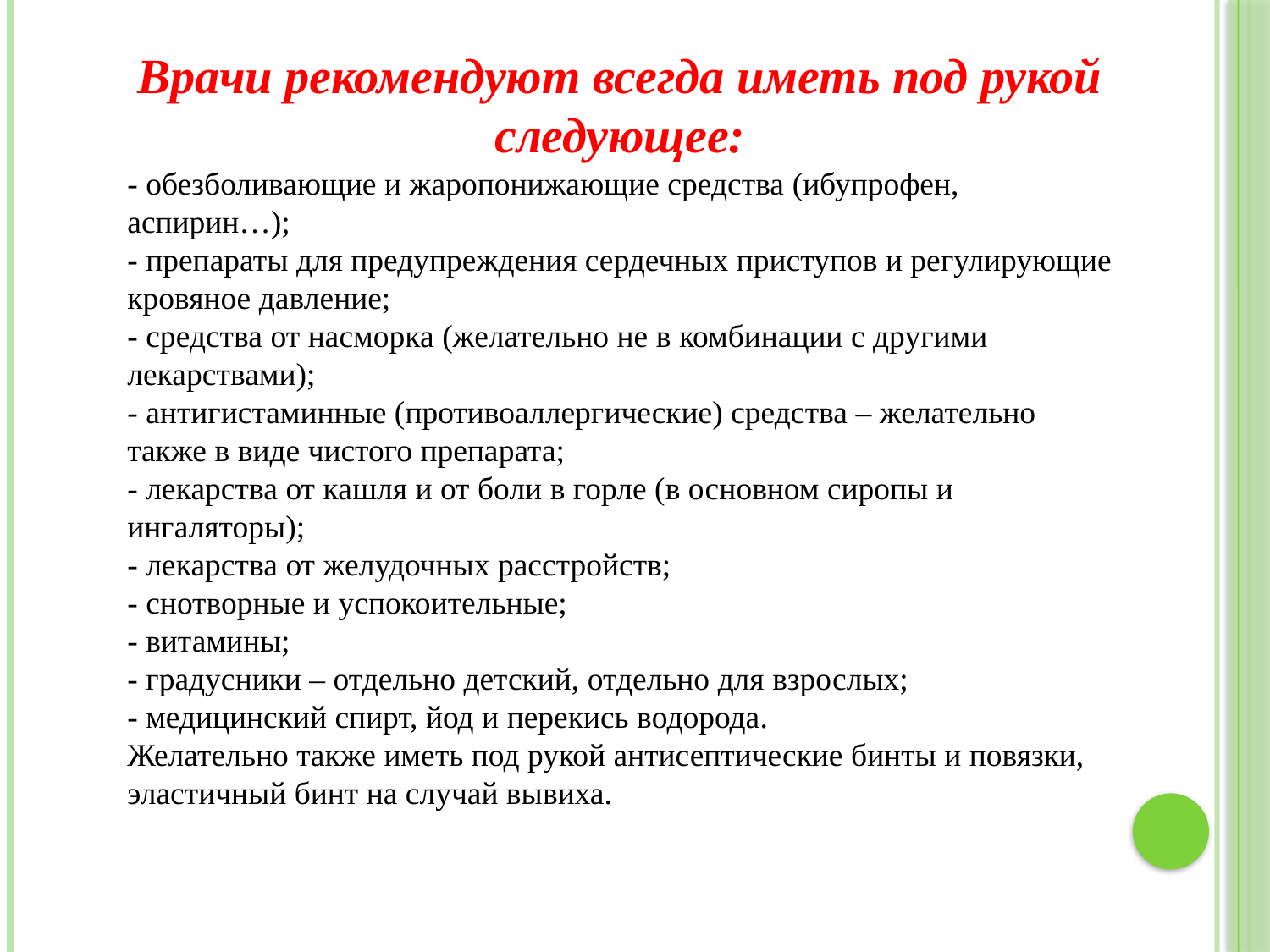

Врачи рекомендуют всегда иметь под рукой следующее:
- обезболивающие и жаропонижающие средства (ибупрофен, аспирин…);
- препараты для предупреждения сердечных приступов и регулирующие кровяное давление;
- средства от насморка (желательно не в комбинации с другими лекарствами);
- антигистаминные (противоаллергические) средства – желательно также в виде чистого препарата;
- лекарства от кашля и от боли в горле (в основном сиропы и ингаляторы);
- лекарства от желудочных расстройств;
- снотворные и успокоительные;
- витамины;
- градусники – отдельно детский, отдельно для взрослых;
- медицинский спирт, йод и перекись водорода.
Желательно также иметь под рукой антисептические бинты и повязки, эластичный бинт на случай вывиха.